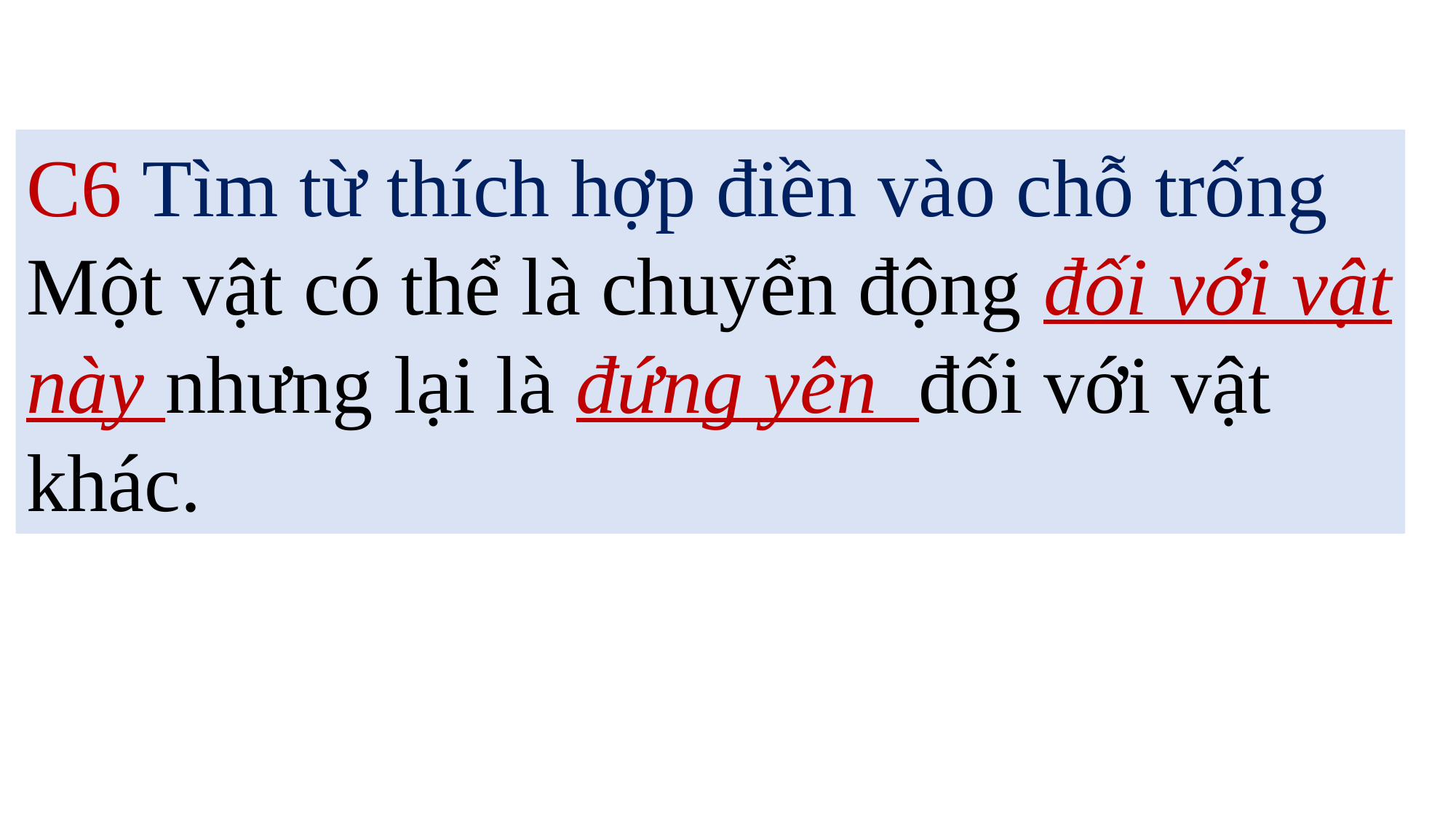

C6 Tìm từ thích hợp điền vào chỗ trống
Một vật có thể là chuyển động đối với vật này nhưng lại là đứng yên  đối với vật khác.